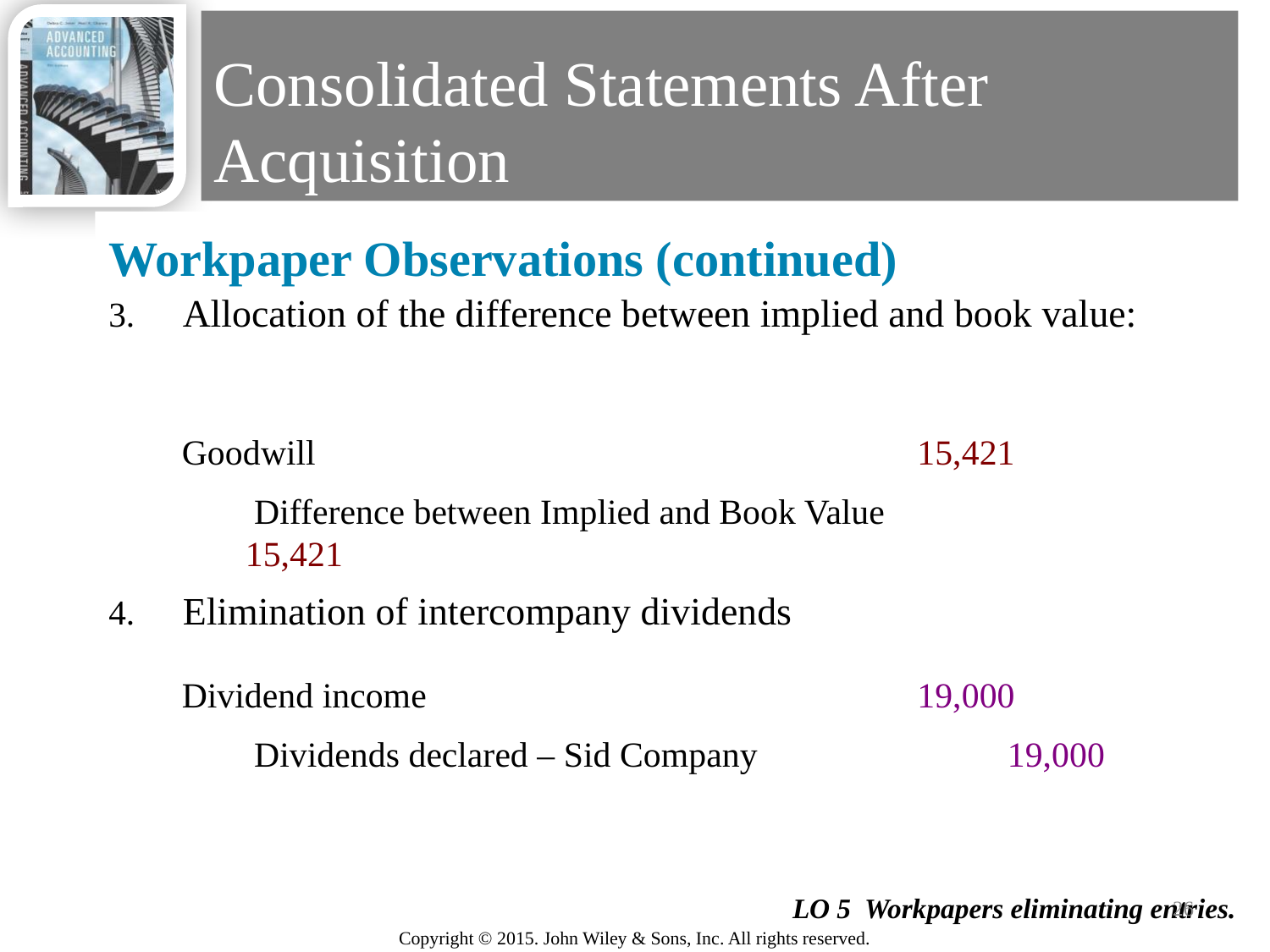

# Consolidated Statements After Acquisition
Workpaper Observations (continued)
Allocation of the difference between implied and book value:
Goodwill	15,421
	 Difference between Implied and Book Value		15,421
Elimination of intercompany dividends
Dividend income	19,000
	 Dividends declared – Sid Company 		19,000
26
LO 5  Workpapers eliminating entries.